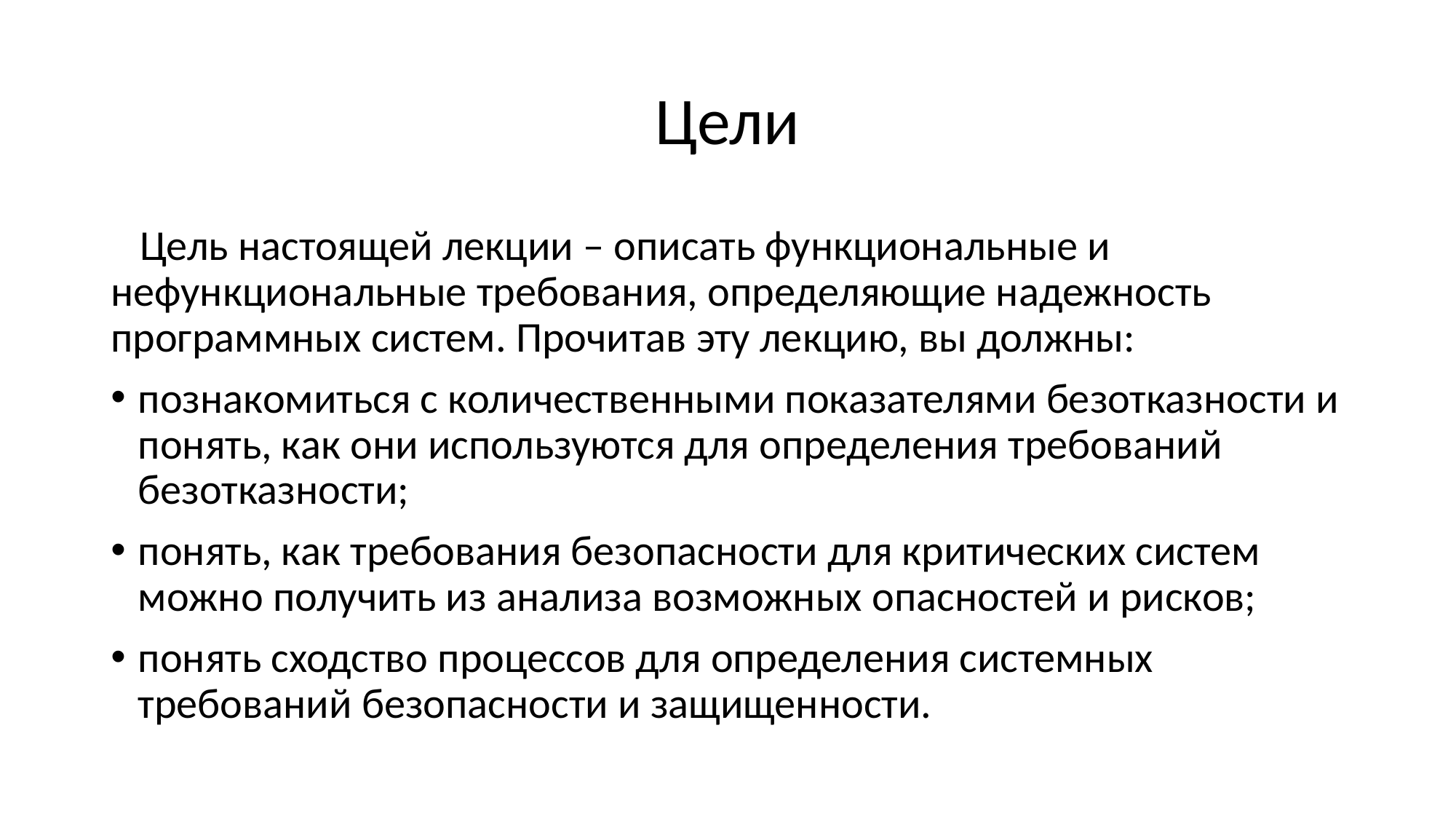

# Цели
   Цель настоящей лекции – описать функциональные и нефункциональные требования, определяющие надежность программных систем. Прочитав эту лекцию, вы должны:
познакомиться с количественными показателями безотказности и понять, как они используются для определения требований безотказности;
понять, как требования безопасности для критических систем можно получить из анализа возможных опасностей и рисков;
понять сходство процессов для определения системных требований безопасности и защищенности.